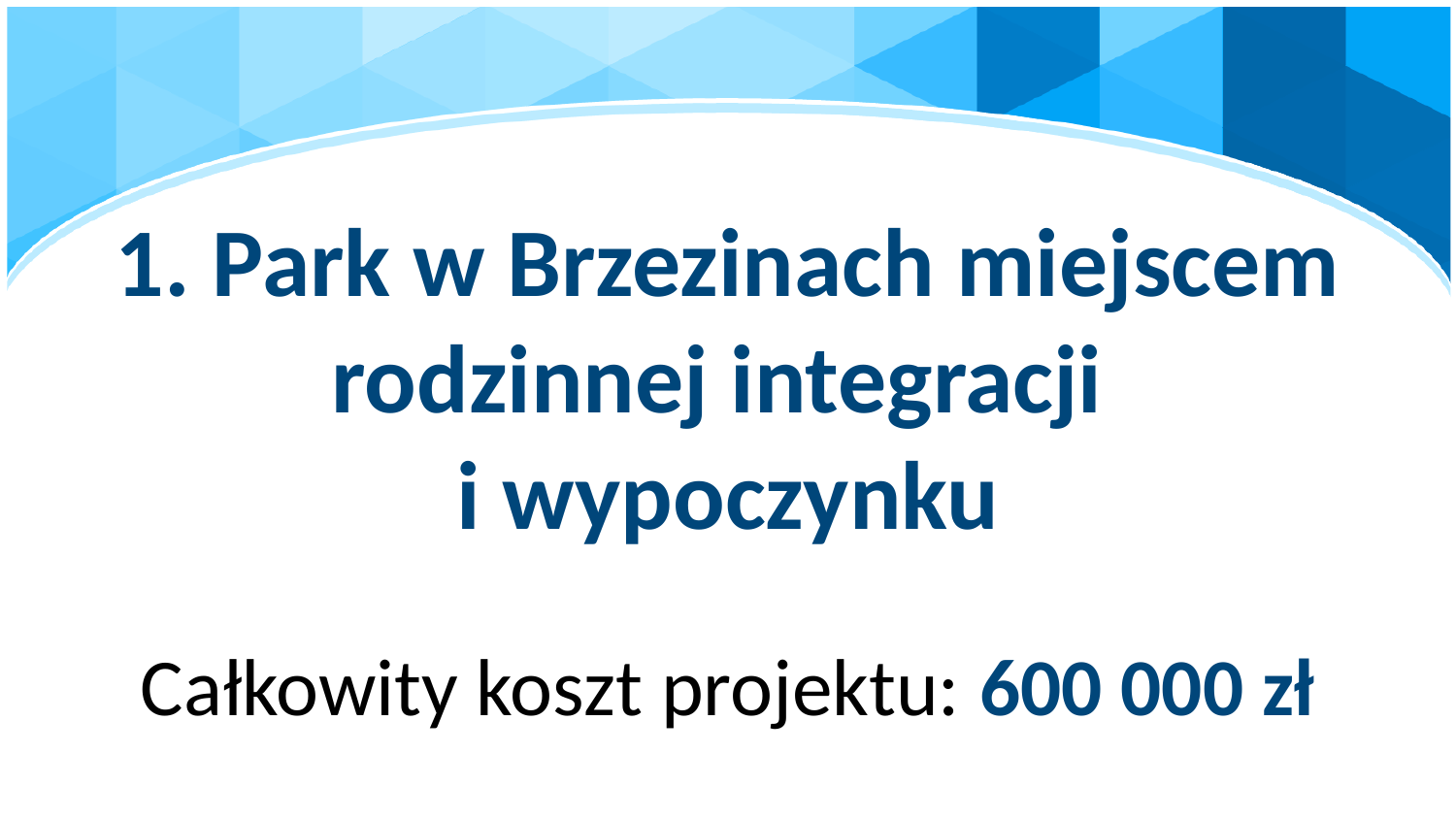

# 1. Park w Brzezinach miejscem rodzinnej integracji i wypoczynku
Całkowity koszt projektu: 600 000 zł